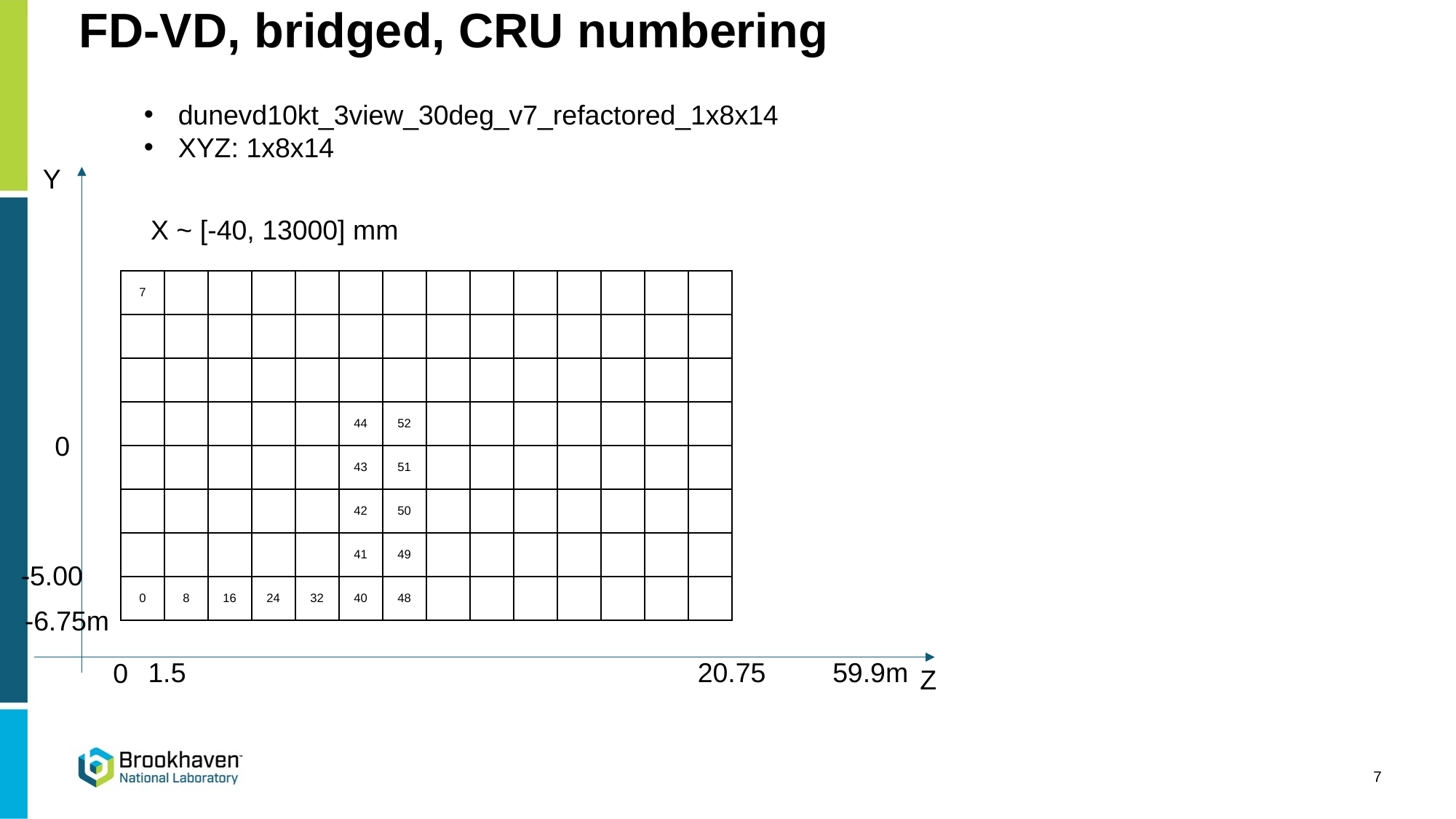

# FD-VD, bridged, CRU numbering
dunevd10kt_3view_30deg_v7_refactored_1x8x14
XYZ: 1x8x14
Y
X ~ [-40, 13000] mm
| 7 |  |  |  |  |  |  |  |  |  |  |  |  |  |
| --- | --- | --- | --- | --- | --- | --- | --- | --- | --- | --- | --- | --- | --- |
|  |  |  |  |  |  |  |  |  |  |  |  |  |  |
|  |  |  |  |  |  |  |  |  |  |  |  |  |  |
|  |  |  |  |  | 44 | 52 |  |  |  |  |  |  |  |
|  |  |  |  |  | 43 | 51 |  |  |  |  |  |  |  |
|  |  |  |  |  | 42 | 50 |  |  |  |  |  |  |  |
|  |  |  |  |  | 41 | 49 |  |  |  |  |  |  |  |
| 0 | 8 | 16 | 24 | 32 | 40 | 48 |  |  |  |  |  |  |  |
0
-5.00
-6.75m
1.5
20.75
59.9m
0
Z
7